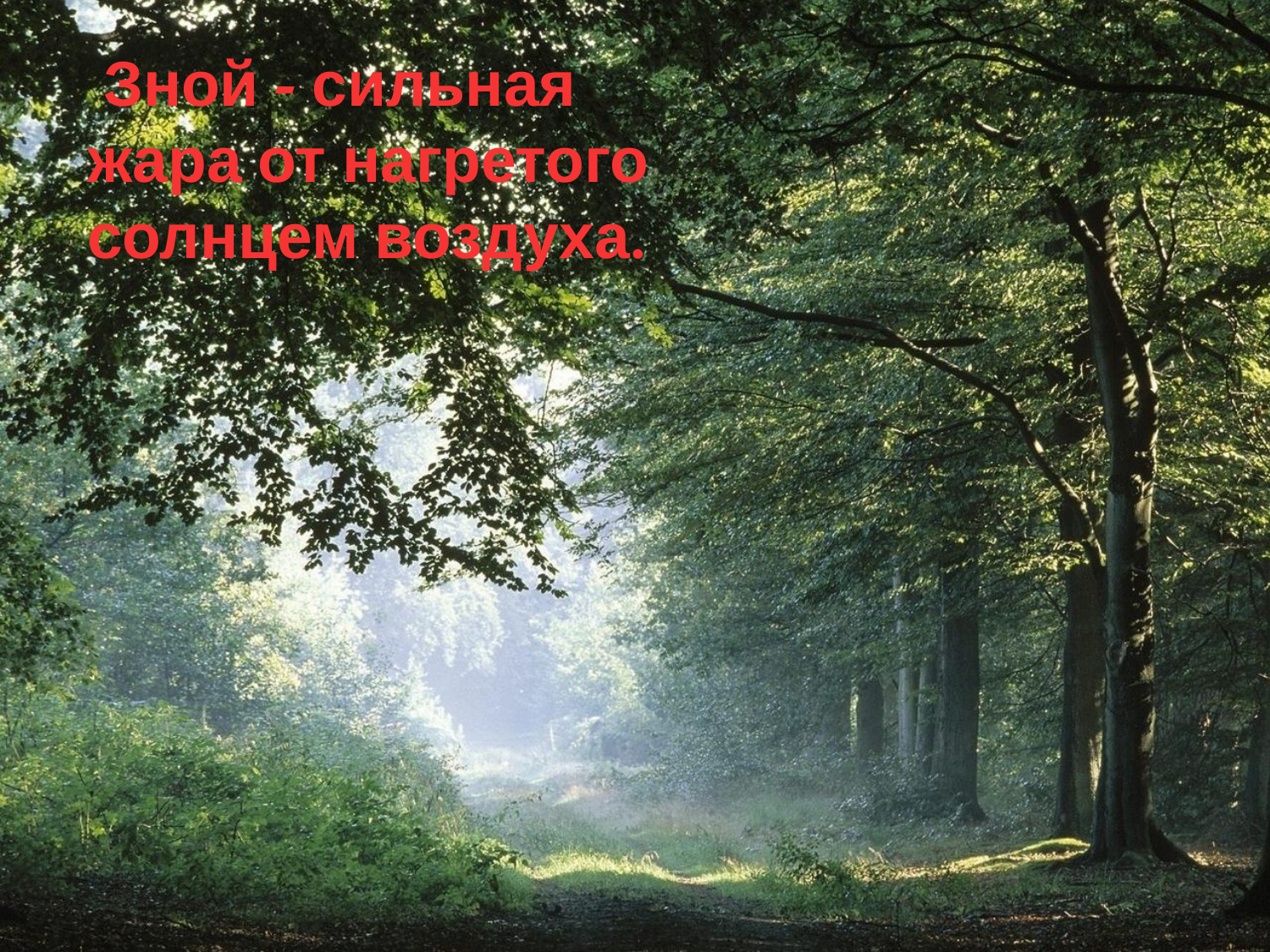

Зной - сильная жара от нагретого солнцем воздуха.